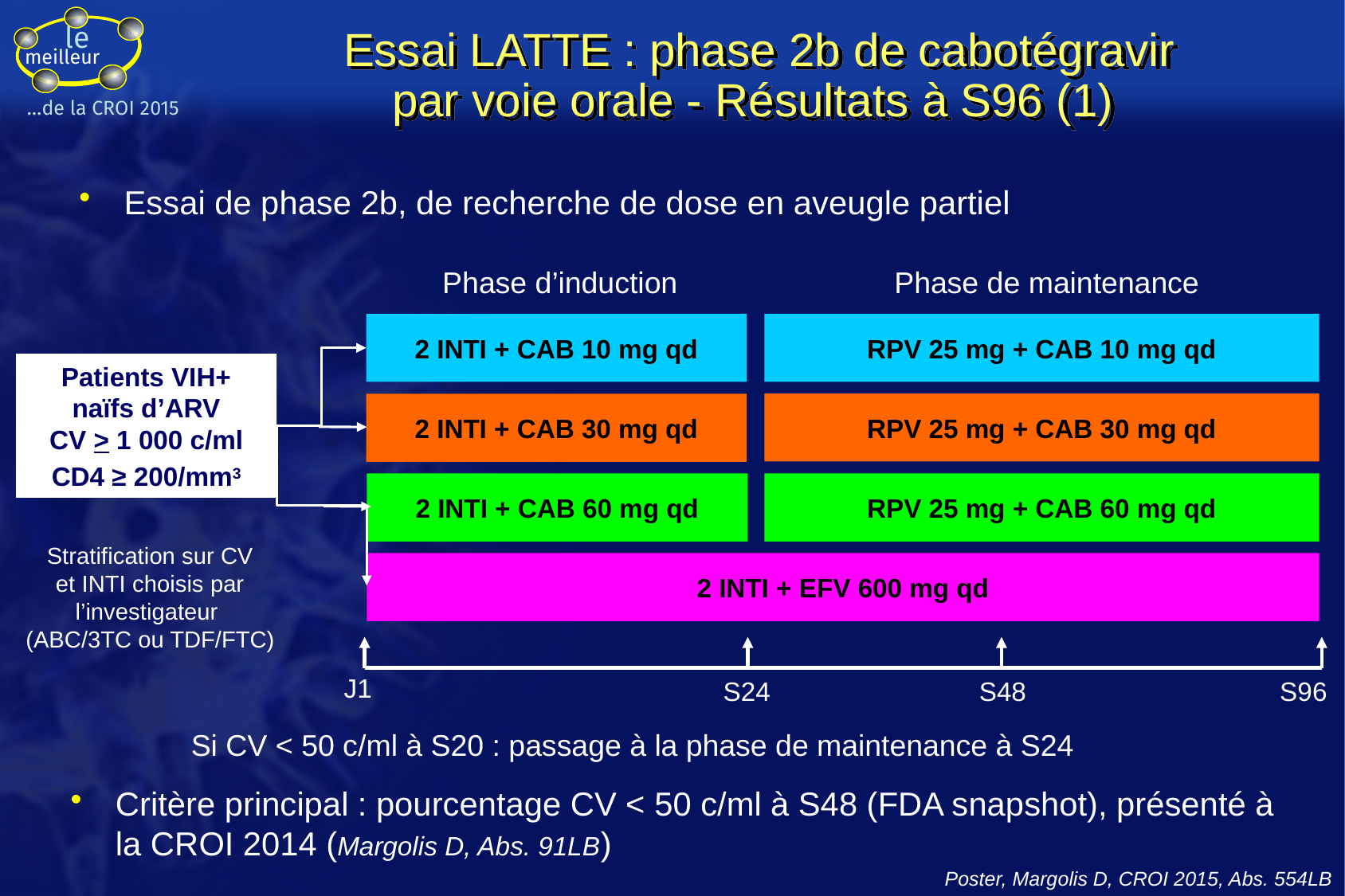

# Essai LATTE : phase 2b de cabotégravir par voie orale - Résultats à S96 (1)
Essai de phase 2b, de recherche de dose en aveugle partiel
Phase d’induction
Phase de maintenance
2 INTI + CAB 10 mg qd
RPV 25 mg + CAB 10 mg qd
Patients VIH+
naïfs d’ARV
CV > 1 000 c/ml
CD4 ≥ 200/mm3
2 INTI + CAB 30 mg qd
RPV 25 mg + CAB 30 mg qd
2 INTI + CAB 60 mg qd
RPV 25 mg + CAB 60 mg qd
Stratification sur CV
 et INTI choisis par
l’investigateur
(ABC/3TC ou TDF/FTC)
2 INTI + EFV 600 mg qd

S24
S48
S96
J1
Si CV < 50 c/ml à S20 : passage à la phase de maintenance à S24
Critère principal : pourcentage CV < 50 c/ml à S48 (FDA snapshot), présenté à la CROI 2014 (Margolis D, Abs. 91LB)
Poster, Margolis D, CROI 2015, Abs. 554LB